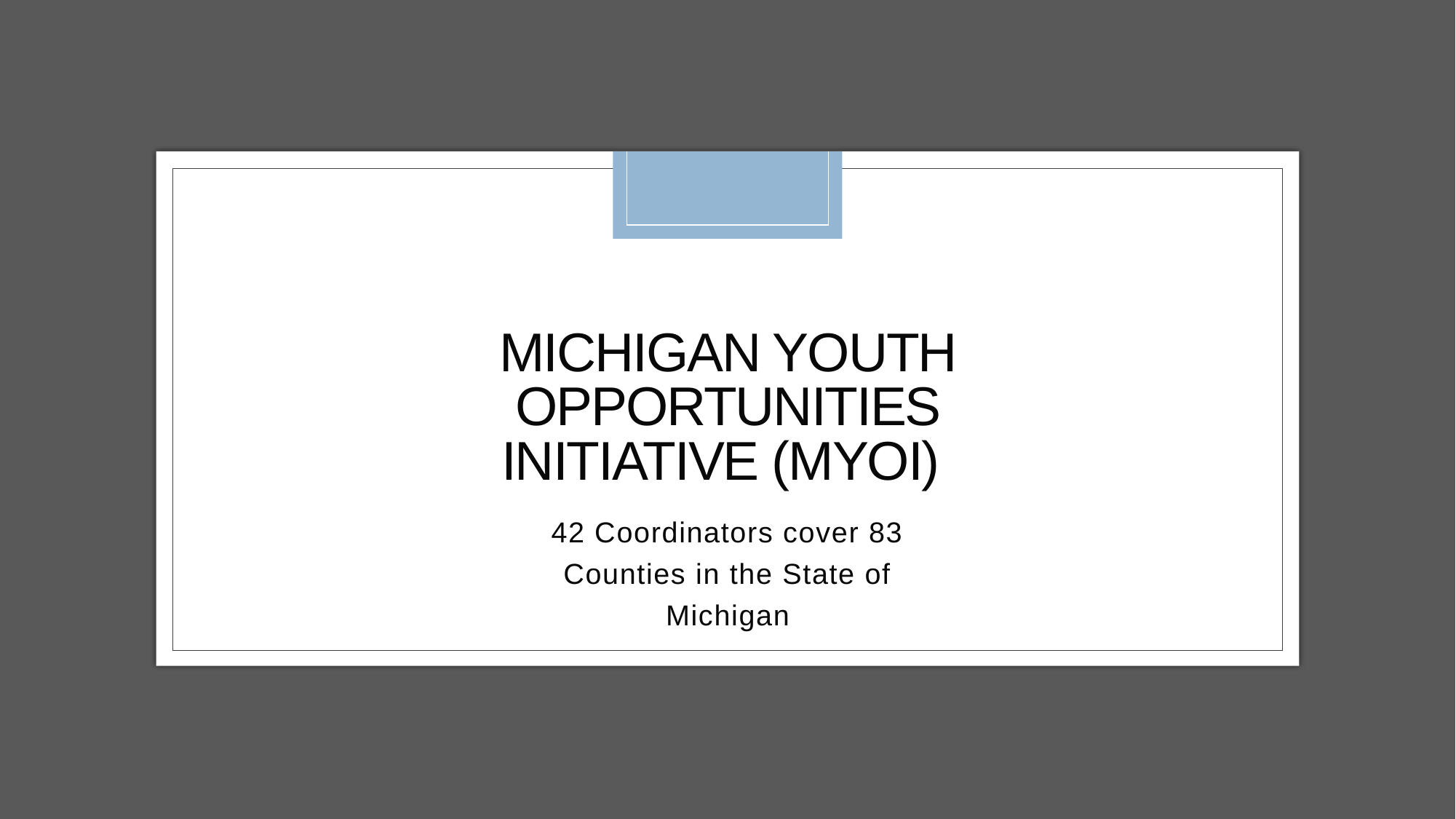

# Michigan Youth Opportunities Initiative (MYOI)

42 Coordinators cover 83 Counties in the State of Michigan